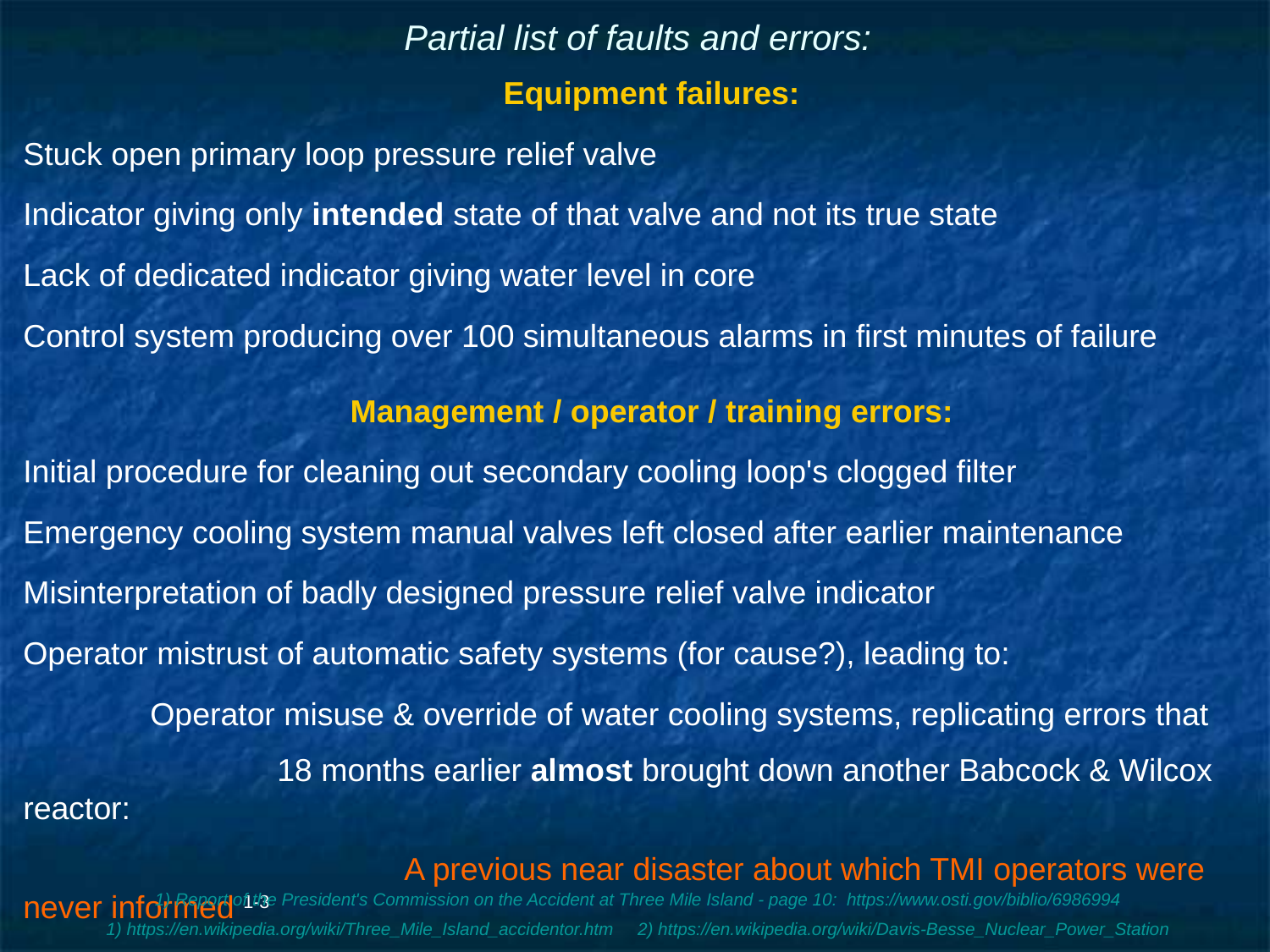

# Partial list of faults and errors:
Equipment failures:

Stuck open primary loop pressure relief valve

Indicator giving only intended state of that valve and not its true state

Lack of dedicated indicator giving water level in core

Control system producing over 100 simultaneous alarms in first minutes of failure

Management / operator / training errors:

Initial procedure for cleaning out secondary cooling loop's clogged filter

Emergency cooling system manual valves left closed after earlier maintenance

Misinterpretation of badly designed pressure relief valve indicator

Operator mistrust of automatic safety systems (for cause?), leading to:

	Operator misuse & override of water cooling systems, replicating errors that

		18 months earlier almost brought down another Babcock & Wilcox reactor:

			A previous near disaster about which TMI operators were never informed 1-3
1) Report of the President's Commission on the Accident at Three Mile Island - page 10:  https://www.osti.gov/biblio/6986994

1) https://en.wikipedia.org/wiki/Three_Mile_Island_accidentor.htm     2) https://en.wikipedia.org/wiki/Davis-Besse_Nuclear_Power_Station